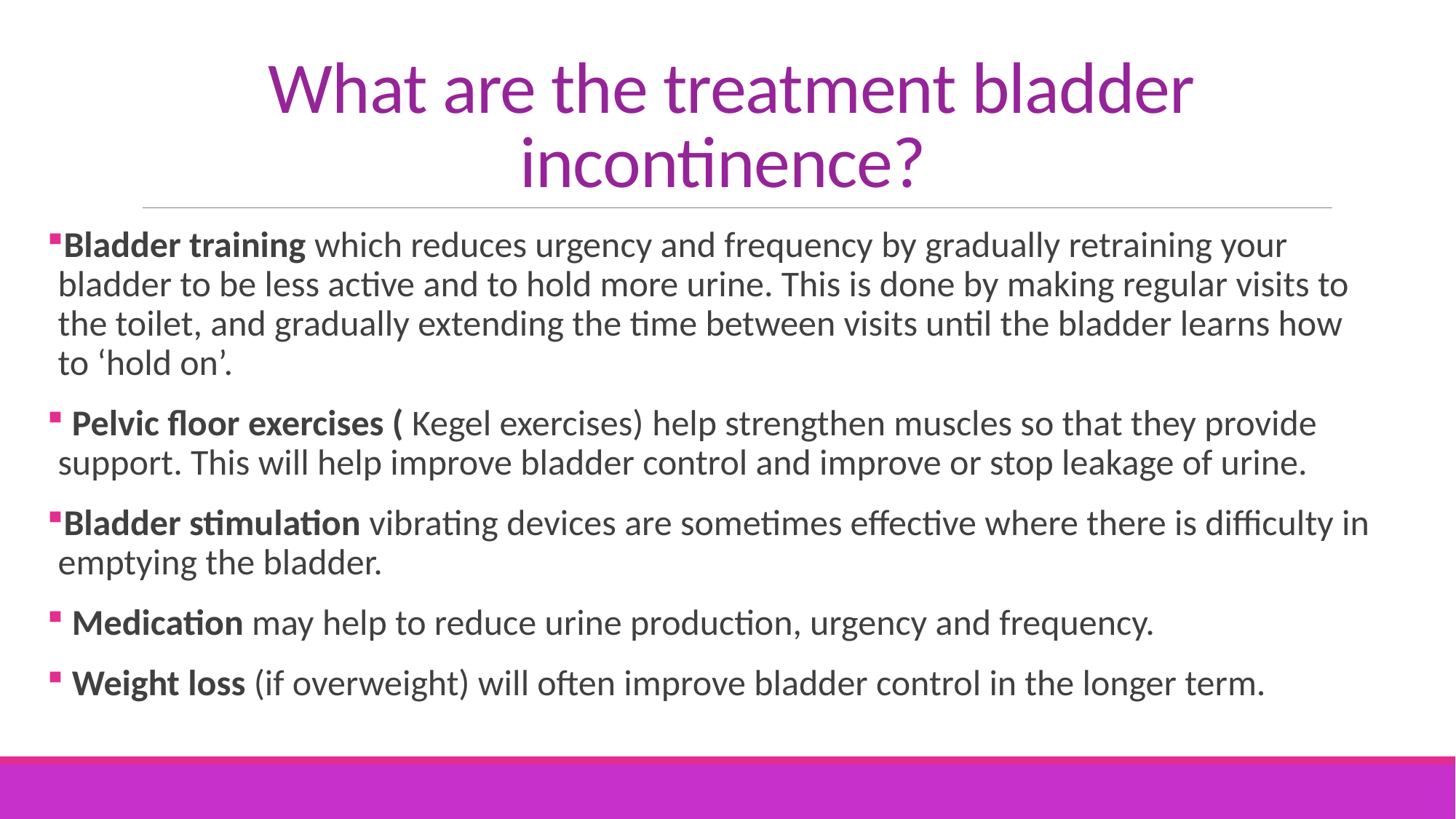

# What are the treatment bladder incontinence?
Bladder training which reduces urgency and frequency by gradually retraining your bladder to be less active and to hold more urine. This is done by making regular visits to the toilet, and gradually extending the time between visits until the bladder learns how to ‘hold on’.
 Pelvic floor exercises ( Kegel exercises) help strengthen muscles so that they provide support. This will help improve bladder control and improve or stop leakage of urine.
Bladder stimulation vibrating devices are sometimes effective where there is difficulty in emptying the bladder.
 Medication may help to reduce urine production, urgency and frequency.
 Weight loss (if overweight) will often improve bladder control in the longer term.